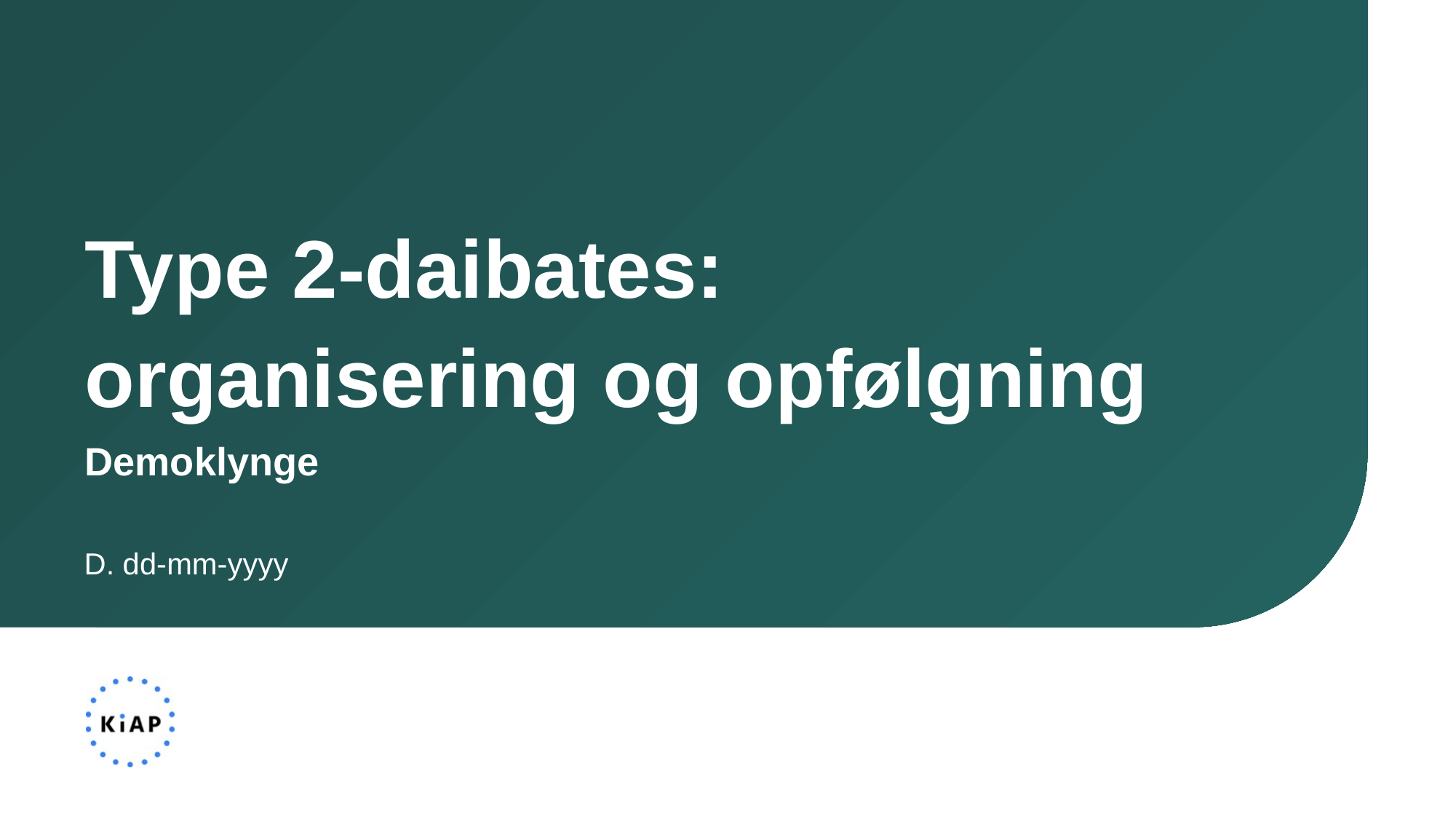

Type 2-daibates:
organisering og opfølgning
Demoklynge
D. dd-mm-yyyy